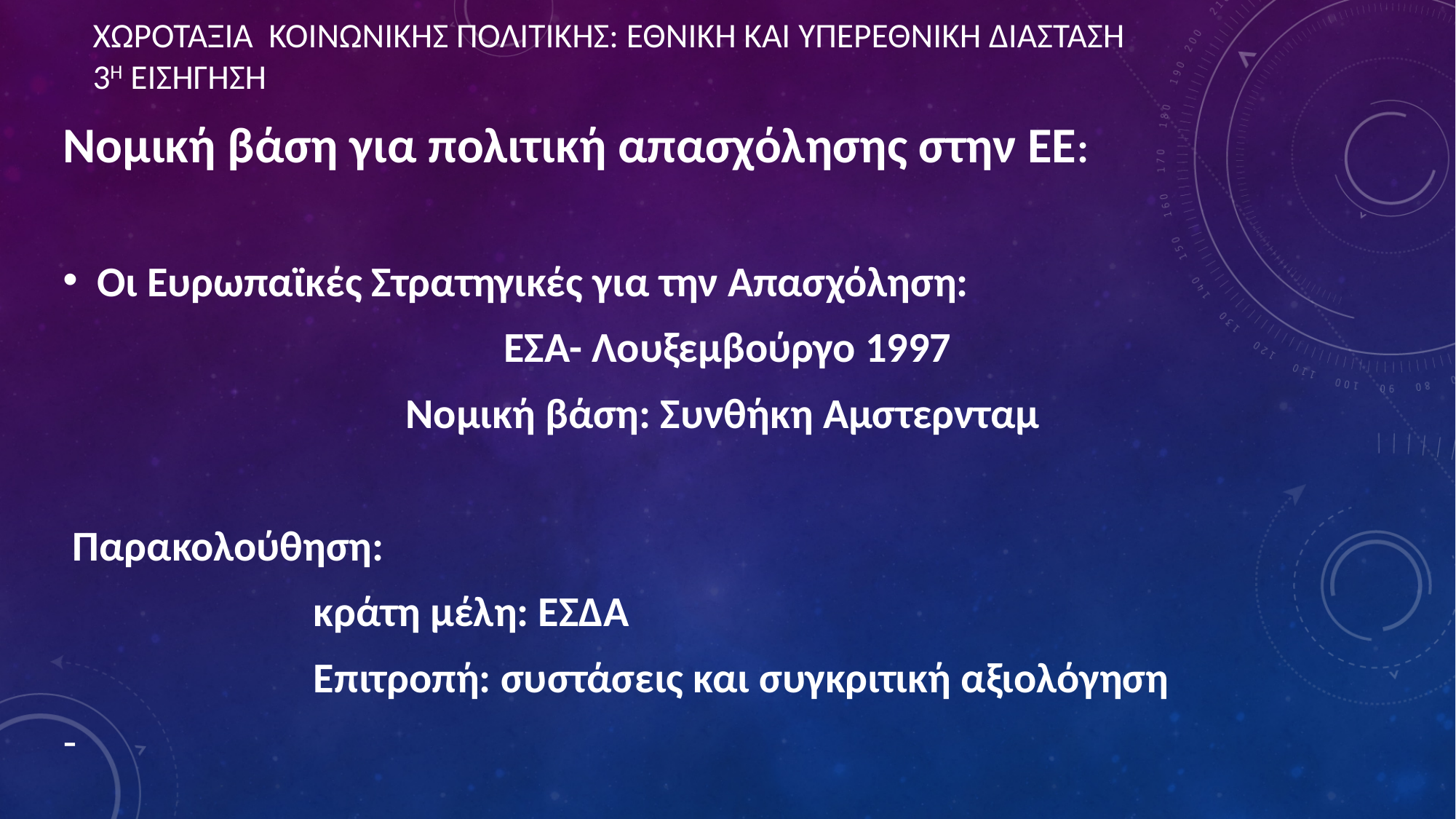

# ΧΩΡΟΤΑΞΙΑ  ΚΟΙΝΩΝΙΚΗΣ ΠΟΛΙΤΙΚΗΣ: ΕΘΝΙΚΗ ΚΑΙ ΥΠΕΡΕΘΝΙΚΗ ΔΙΑΣΤΑΣΗ 3η ΕΙΣΗΓΗΣΗ
Νομική βάση για πολιτική απασχόλησης στην ΕΕ:

Οι Ευρωπαϊκές Στρατηγικές για την Απασχόληση:
ΕΣΑ- Λουξεμβούργο 1997
Νομική βάση: Συνθήκη Αμστερνταμ

 Παρακολούθηση:
                          κράτη μέλη: ΕΣΔΑ
                          Επιτροπή: συστάσεις και συγκριτική αξιολόγηση